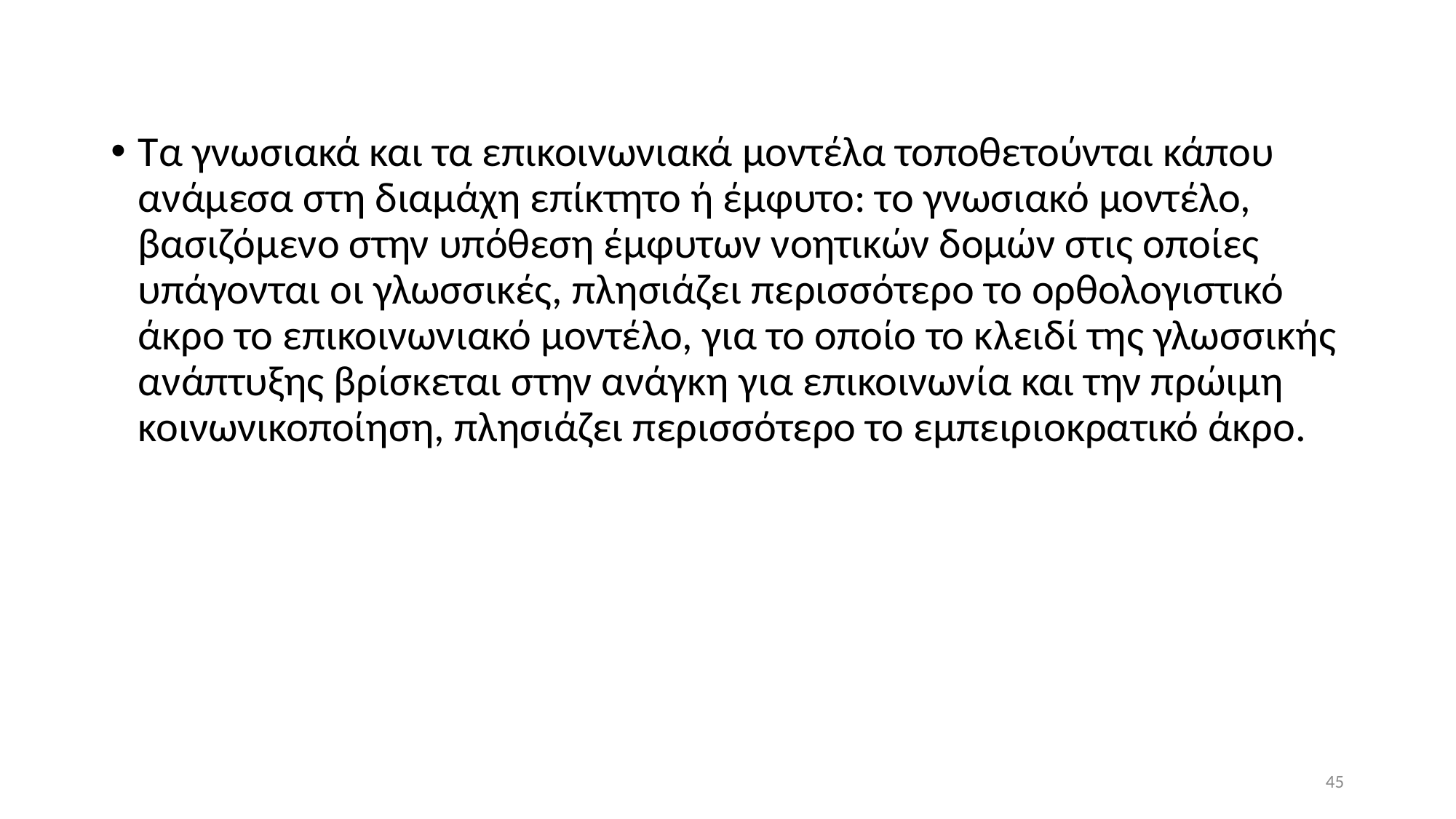

Τα γνωσιακά και τα επικοινωνιακά μοντέλα τοποθετούνται κάπου ανάμεσα στη διαμάχη επίκτητο ή έμφυτο: το γνωσιακό μοντέλο, βασιζόμενο στην υπόθεση έμφυτων νοητικών δομών στις οποίες υπάγονται οι γλωσσικές, πλησιάζει περισσότερο το ορθολογιστικό άκρο το επικοινωνιακό μοντέλο, για το οποίο το κλειδί της γλωσσικής ανάπτυξης βρίσκεται στην ανάγκη για επικοινωνία και την πρώιμη κοινωνικοποίηση, πλησιάζει περισσότερο το εμπειριοκρατικό άκρο.
45